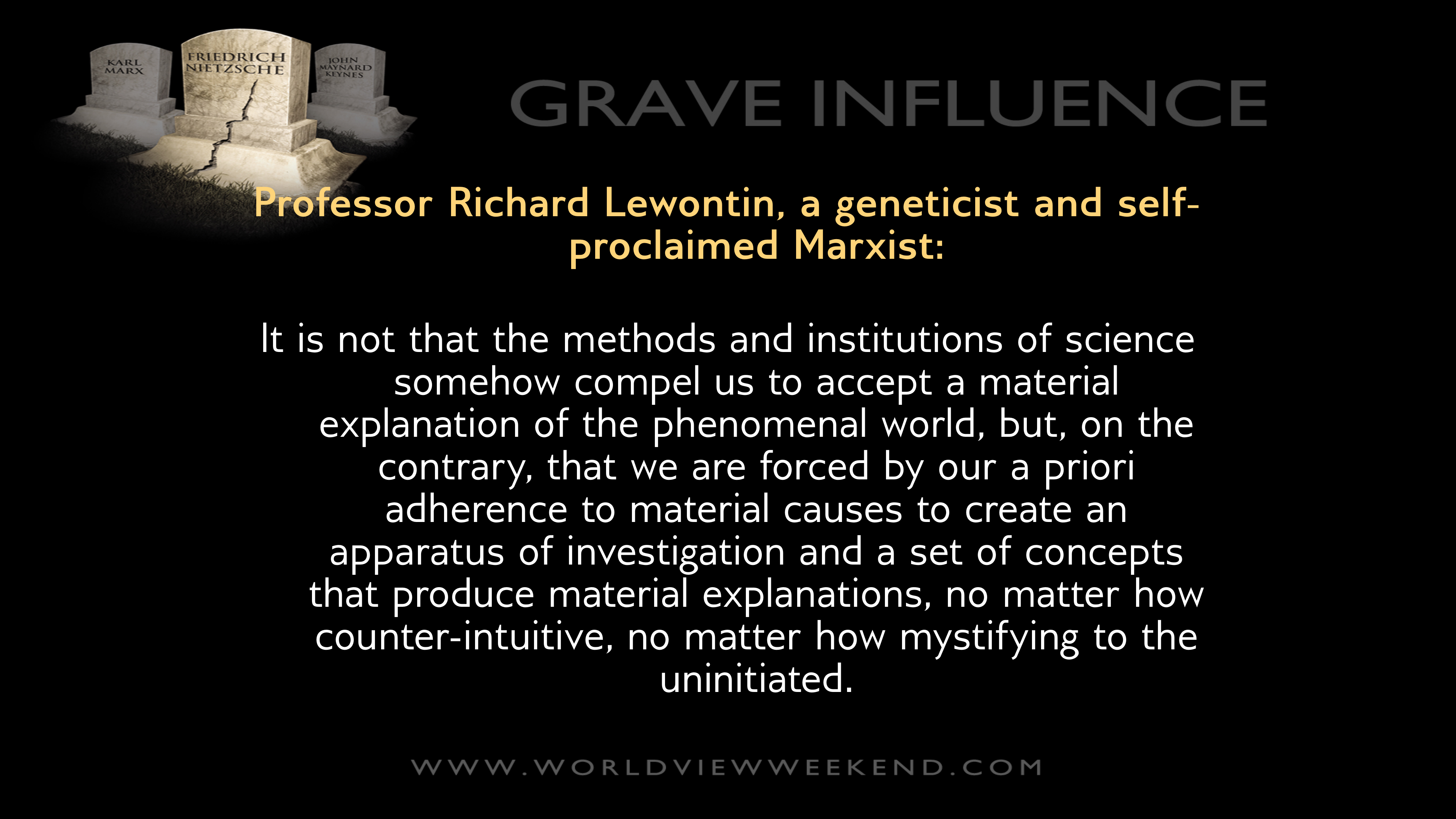

Professor Richard Lewontin, a geneticist and self-proclaimed Marxist:
It is not that the methods and institutions of science somehow compel us to accept a material explanation of the phenomenal world, but, on the contrary, that we are forced by our a priori adherence to material causes to create an apparatus of investigation and a set of concepts that produce material explanations, no matter how counter-intuitive, no matter how mystifying to the uninitiated.